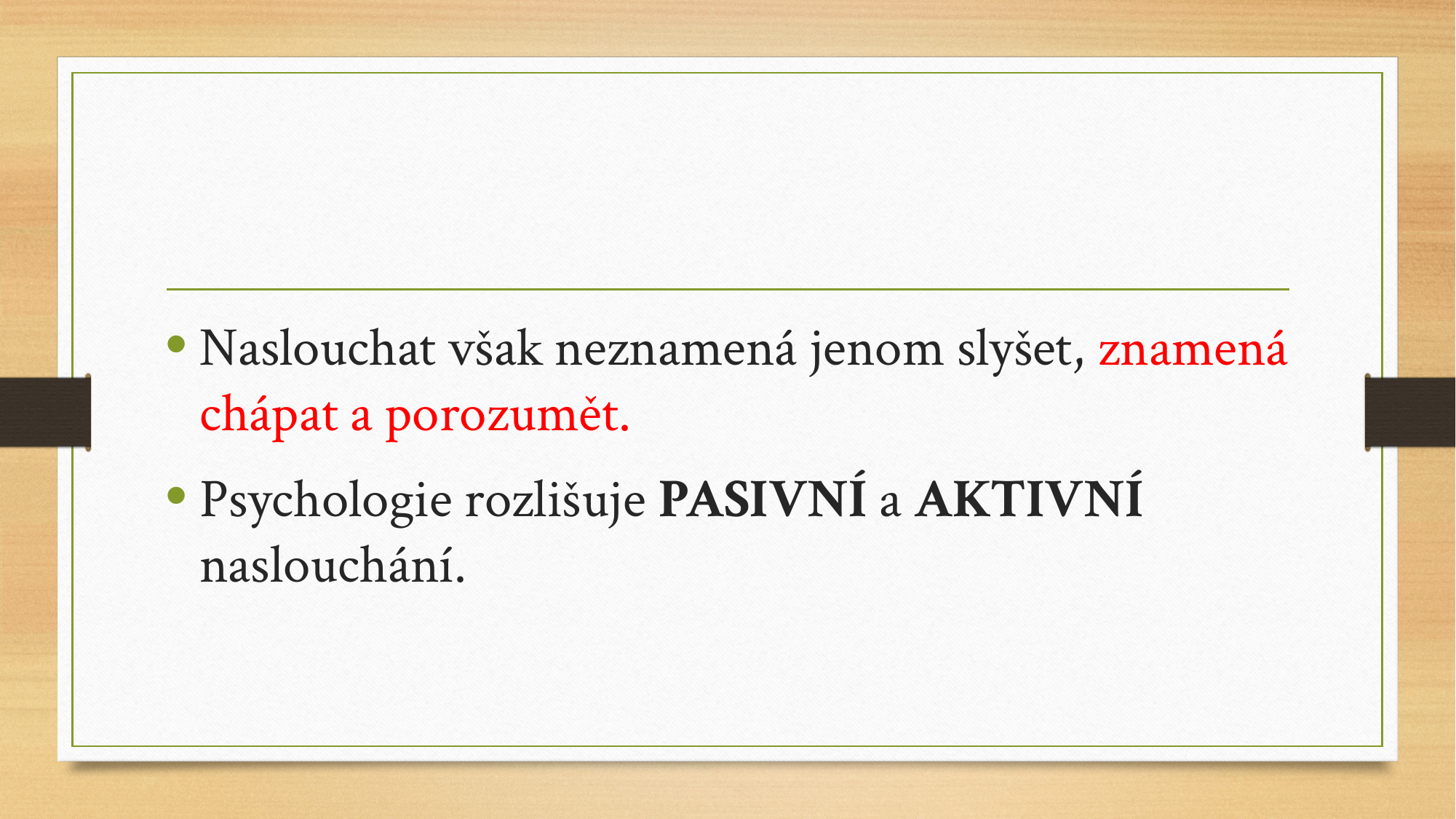

#
Naslouchat však neznamená jenom slyšet, znamená chápat a porozumět.
Psychologie rozlišuje PASIVNÍ a AKTIVNÍ naslouchání.